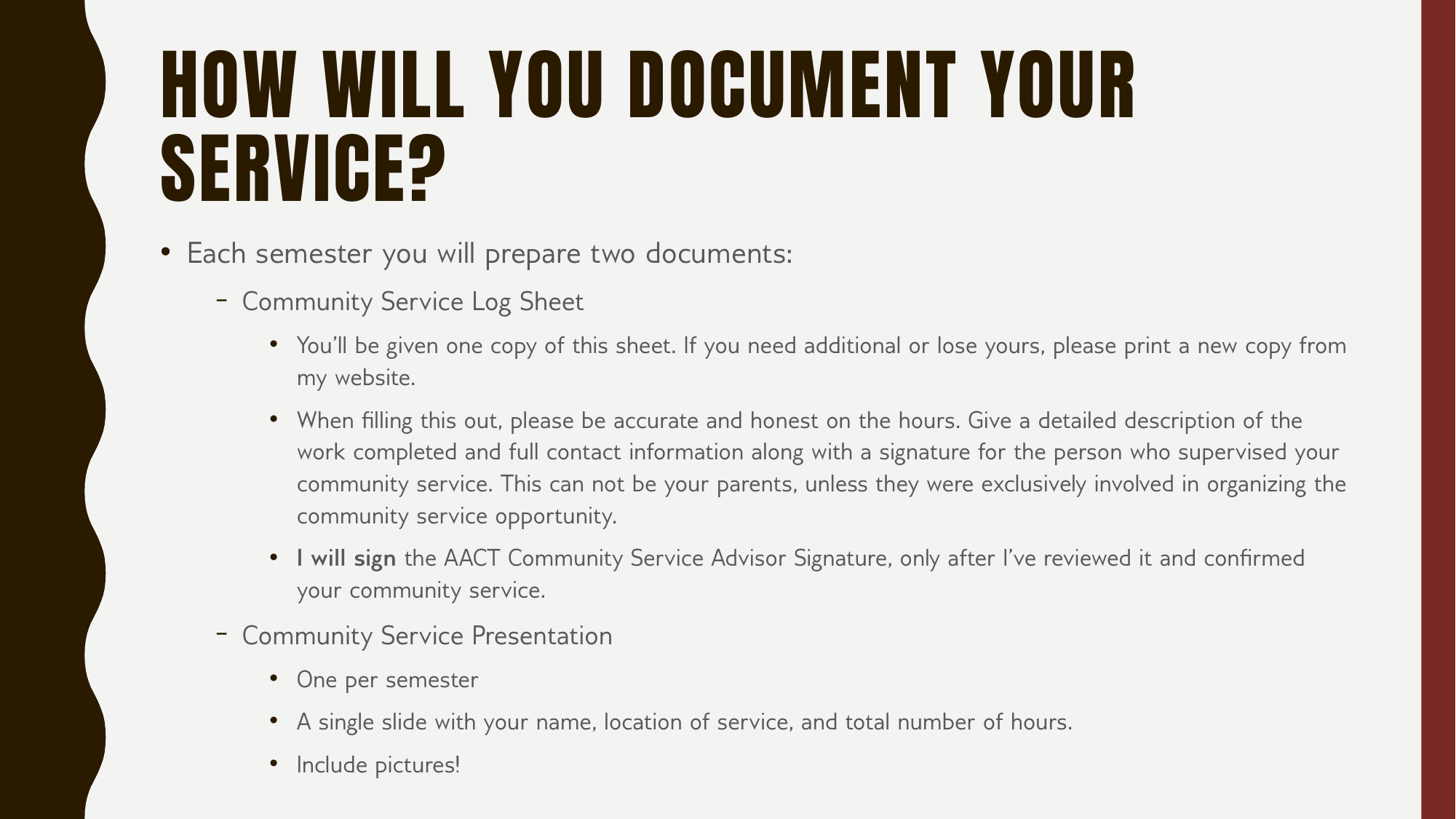

# How will you document your service?
Each semester you will prepare two documents:
Community Service Log Sheet
You’ll be given one copy of this sheet. If you need additional or lose yours, please print a new copy from my website.
When filling this out, please be accurate and honest on the hours. Give a detailed description of the work completed and full contact information along with a signature for the person who supervised your community service. This can not be your parents, unless they were exclusively involved in organizing the community service opportunity.
I will sign the AACT Community Service Advisor Signature, only after I’ve reviewed it and confirmed your community service.
Community Service Presentation
One per semester
A single slide with your name, location of service, and total number of hours.
Include pictures!